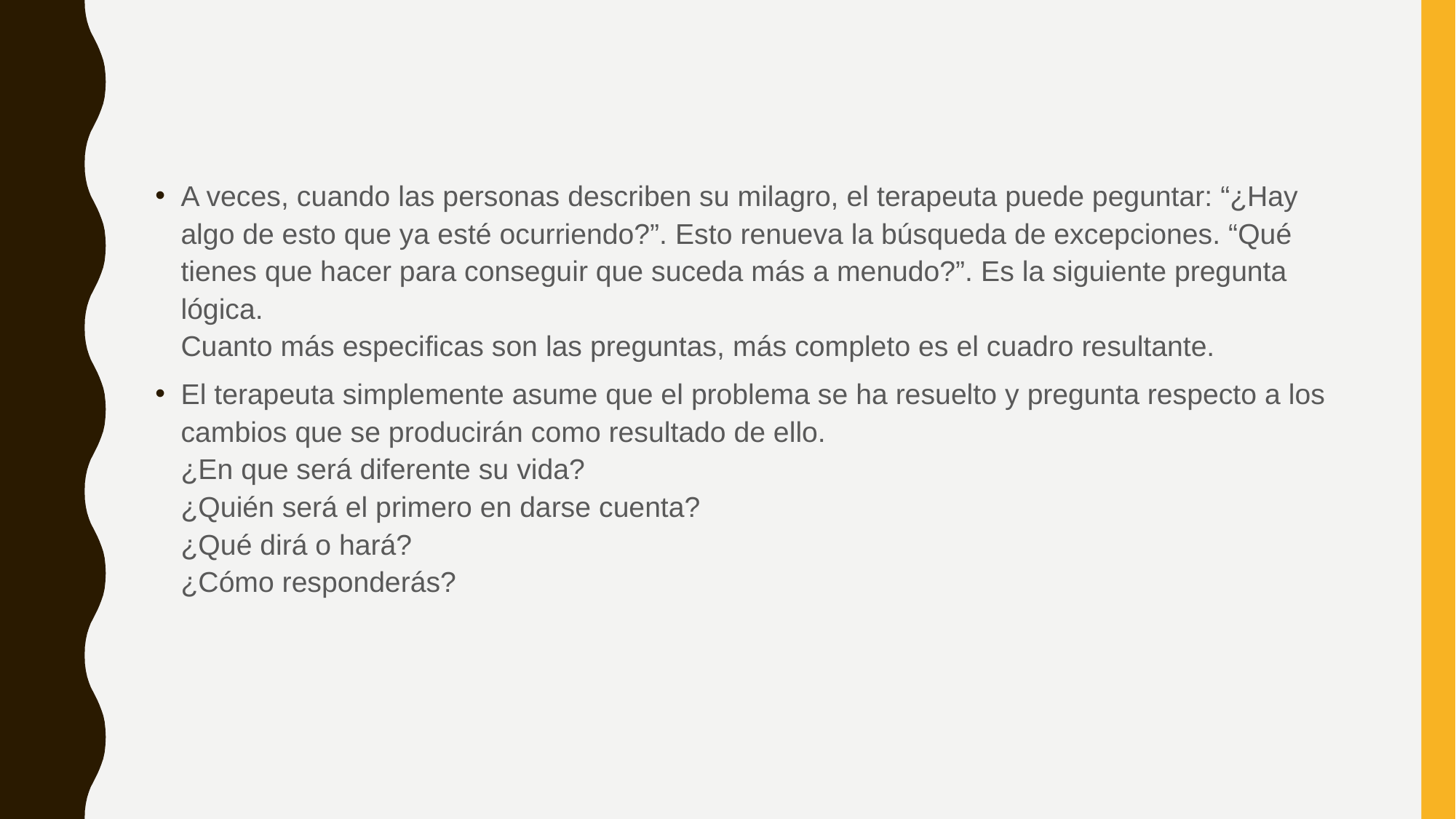

A veces, cuando las personas describen su milagro, el terapeuta puede peguntar: “¿Hay algo de esto que ya esté ocurriendo?”. Esto renueva la búsqueda de excepciones. “Qué tienes que hacer para conseguir que suceda más a menudo?”. Es la siguiente pregunta lógica.
Cuanto más especificas son las preguntas, más completo es el cuadro resultante.
El terapeuta simplemente asume que el problema se ha resuelto y pregunta respecto a los cambios que se producirán como resultado de ello.
¿En que será diferente su vida?
¿Quién será el primero en darse cuenta?
¿Qué dirá o hará?
¿Cómo responderás?